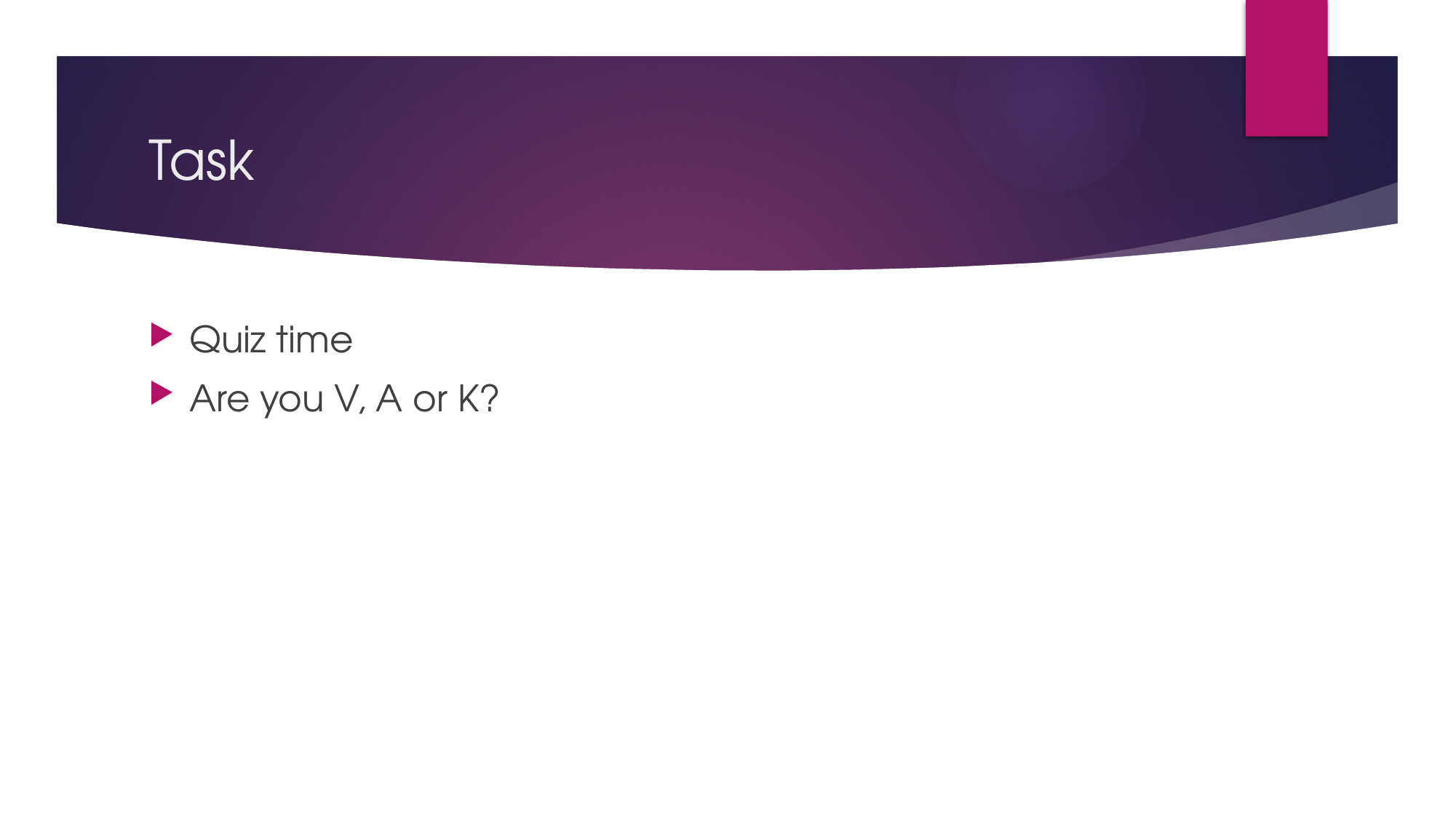

# Task
Quiz time
Are you V, A or K?